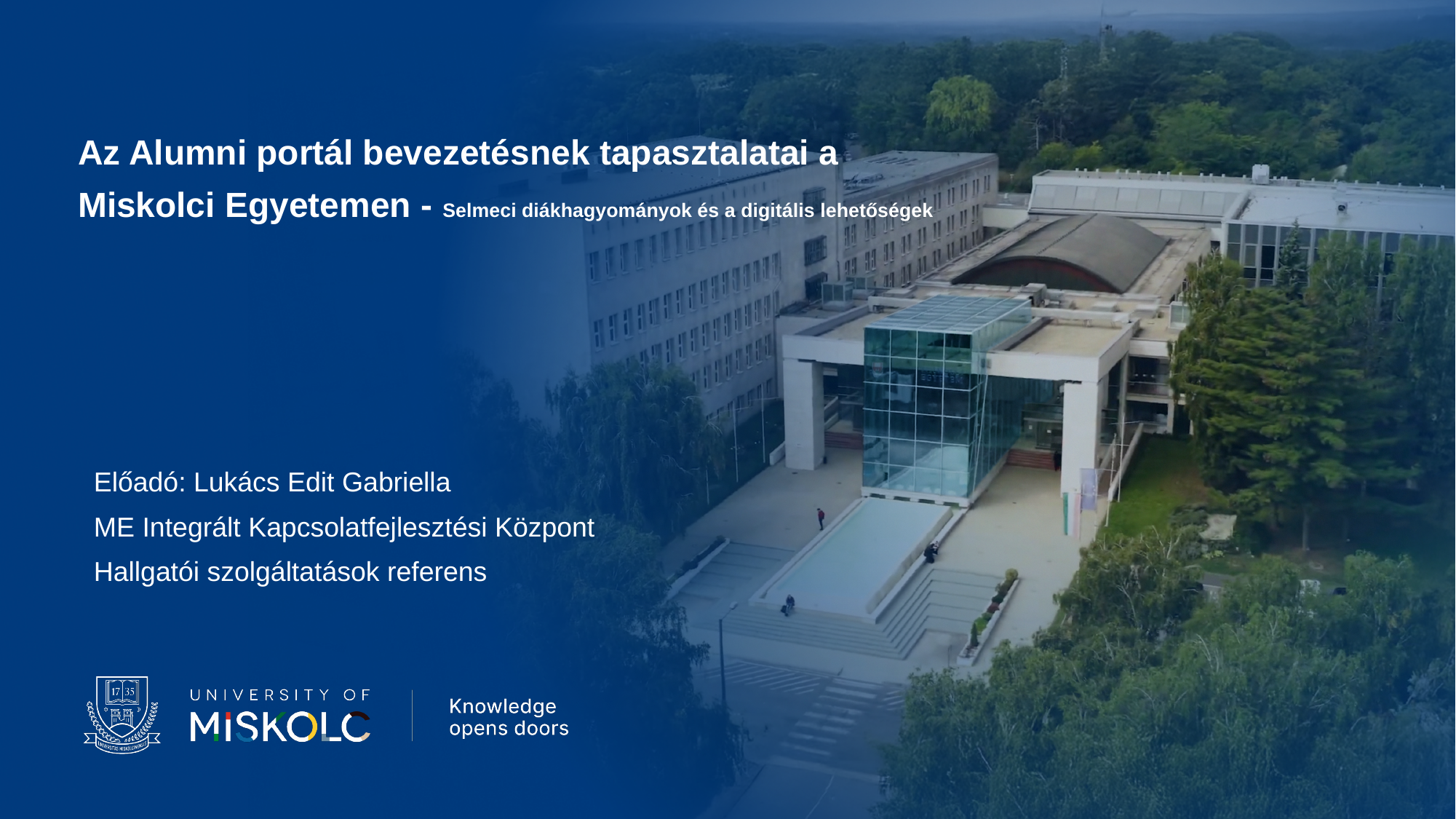

# Az Alumni portál bevezetésnek tapasztalatai a Miskolci Egyetemen - Selmeci diákhagyományok és a digitális lehetőségek

Előadó: Lukács Edit Gabriella
ME Integrált Kapcsolatfejlesztési Központ
Hallgatói szolgáltatások referens